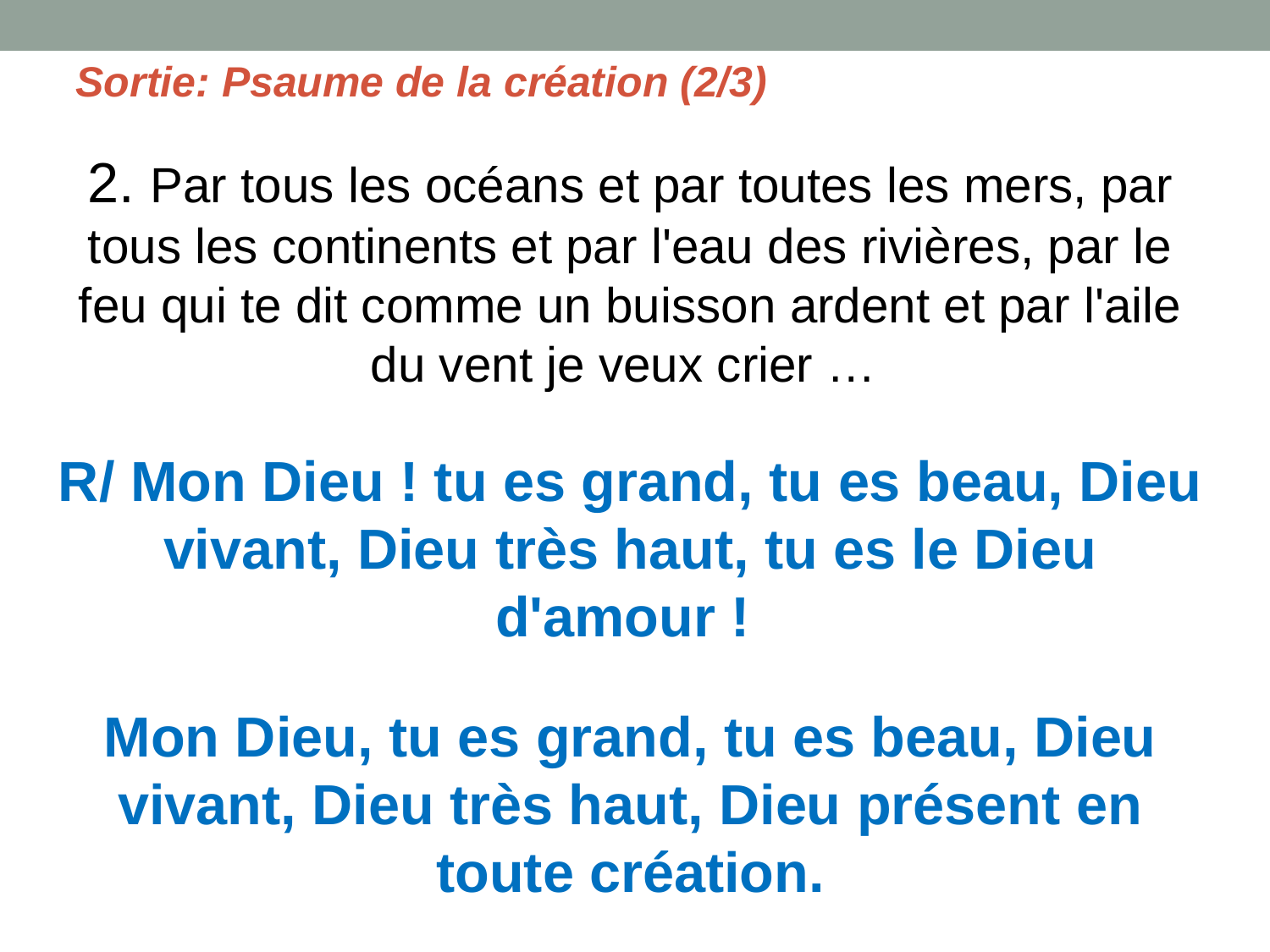

Sortie: Psaume de la création (2/3)

2. Par tous les océans et par toutes les mers, par tous les continents et par l'eau des rivières, par le feu qui te dit comme un buisson ardent et par l'aile du vent je veux crier …
R/ Mon Dieu ! tu es grand, tu es beau, Dieu vivant, Dieu très haut, tu es le Dieu d'amour !
Mon Dieu, tu es grand, tu es beau, Dieu vivant, Dieu très haut, Dieu présent en toute création.